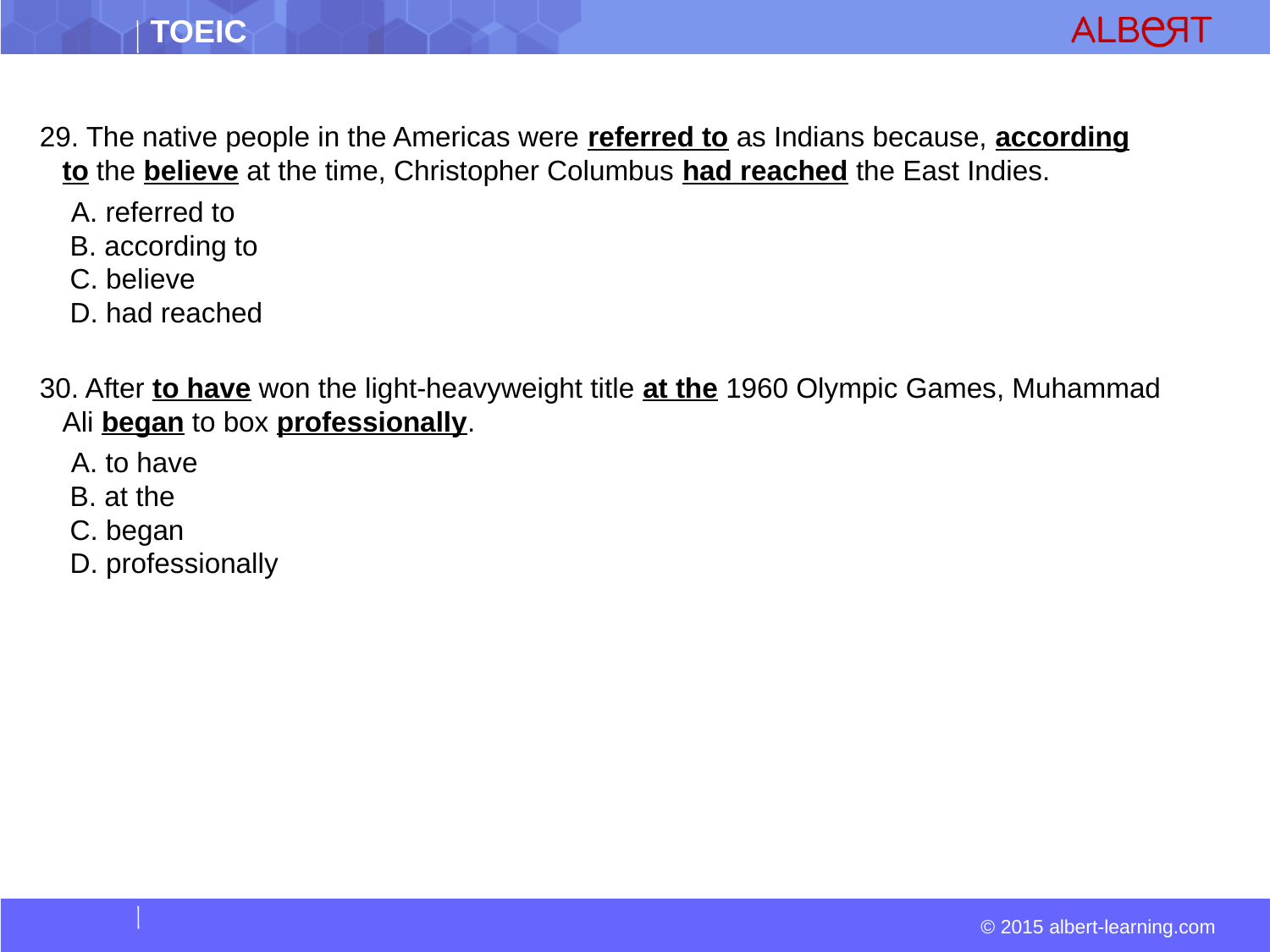

#
29. The native people in the Americas were referred to as Indians because, according to the believe at the time, Christopher Columbus had reached the East Indies.
    A. referred to  
 B. according to  
 C. believe  
 D. had reached
30. After to have won the light-heavyweight title at the 1960 Olympic Games, Muhammad Ali began to box professionally.
    A. to have  
 B. at the  
 C. began  
 D. professionally